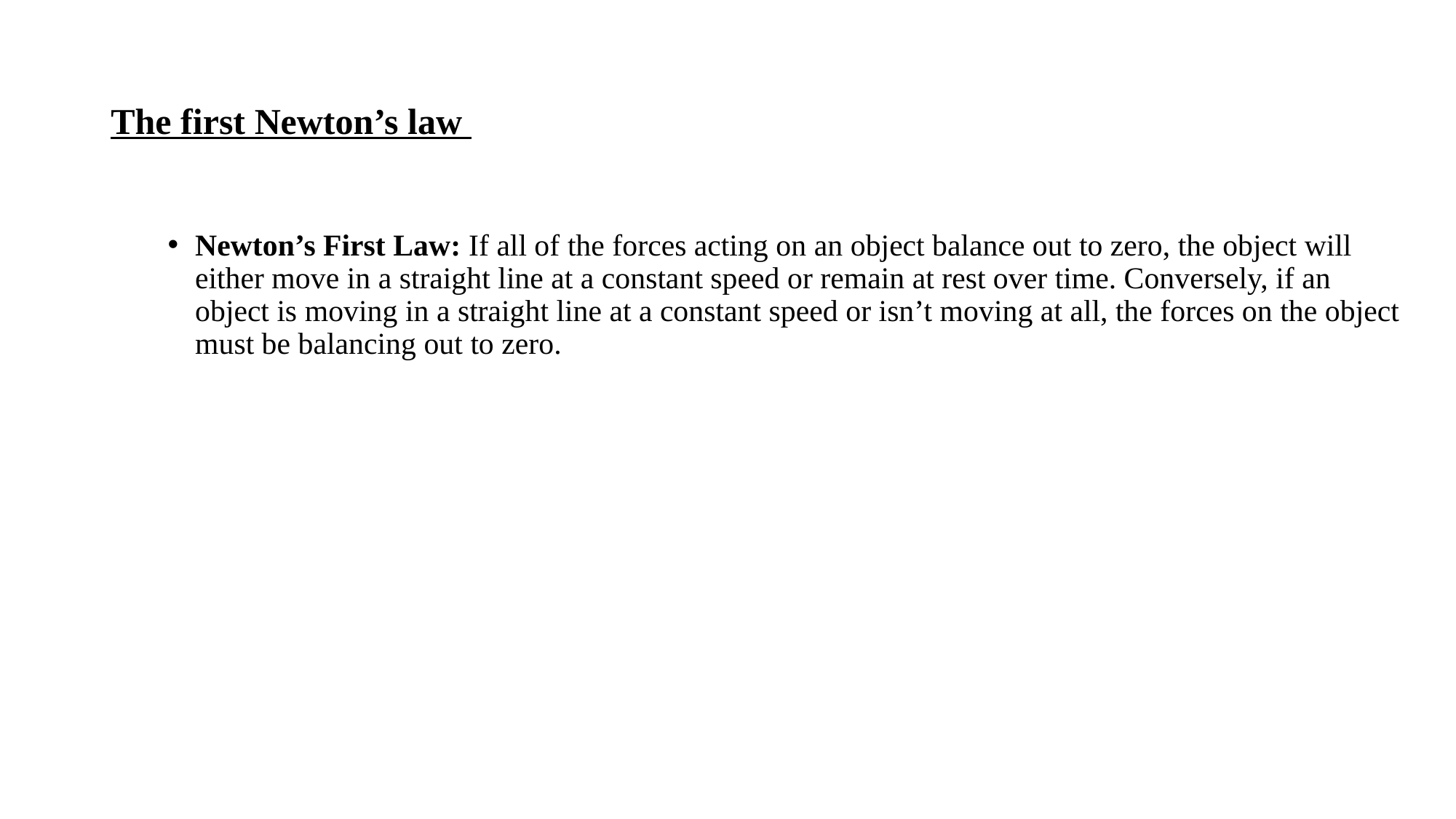

# The first Newton’s law
Newton’s First Law: If all of the forces acting on an object balance out to zero, the object will either move in a straight line at a constant speed or remain at rest over time. Conversely, if an object is moving in a straight line at a constant speed or isn’t moving at all, the forces on the object must be balancing out to zero.